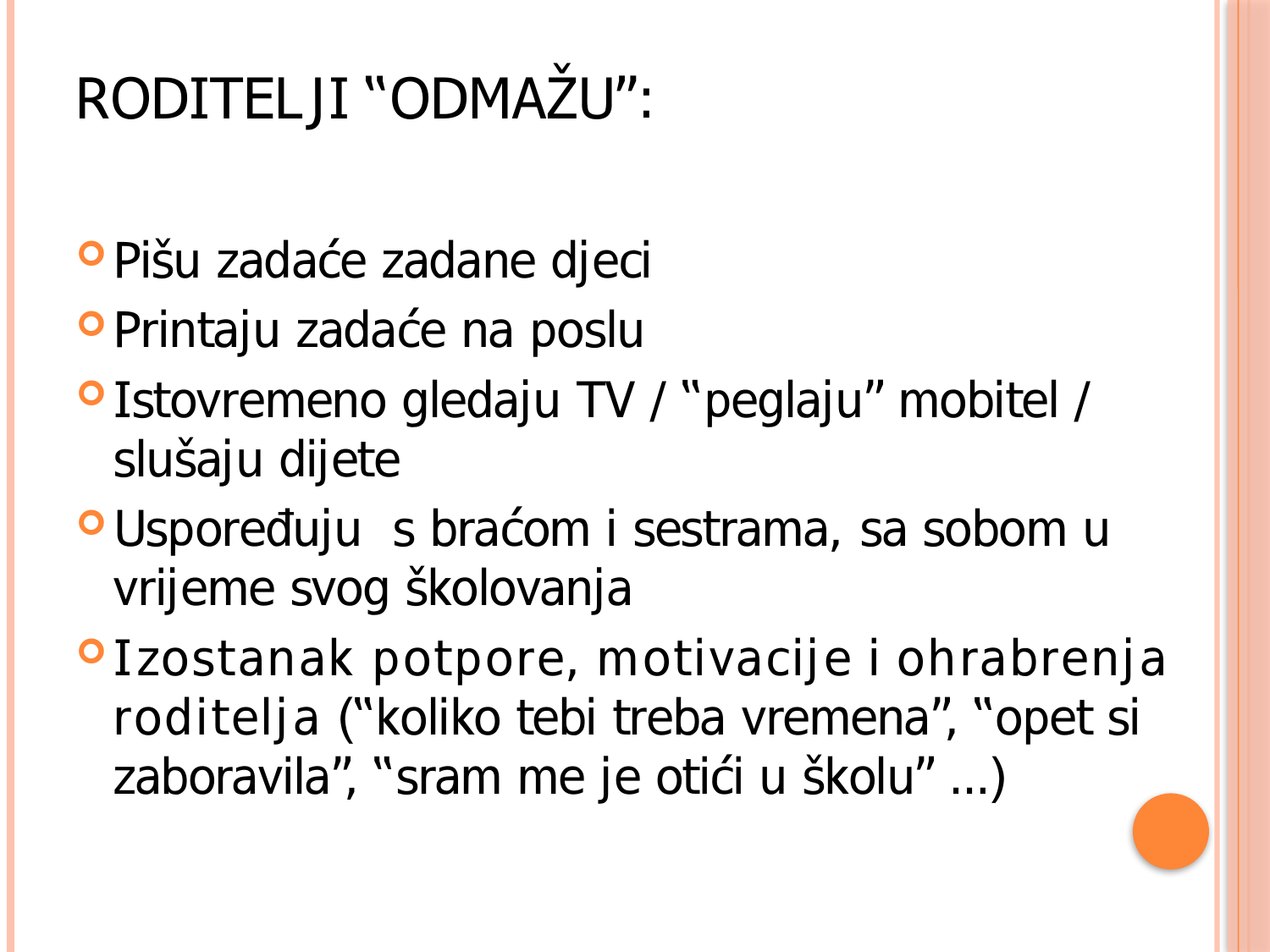

# RODITELJI “ODMAŽU”:
Pišu zadaće zadane djeci
Printaju zadaće na poslu
Istovremeno gledaju TV / “peglaju” mobitel / slušaju dijete
Uspoređuju  s braćom i sestrama, sa sobom u vrijeme svog školovanja
Izostanak potpore, motivacije i ohrabrenja roditelja (“koliko tebi treba vremena”, “opet si zaboravila”, “sram me je otići u školu” …)